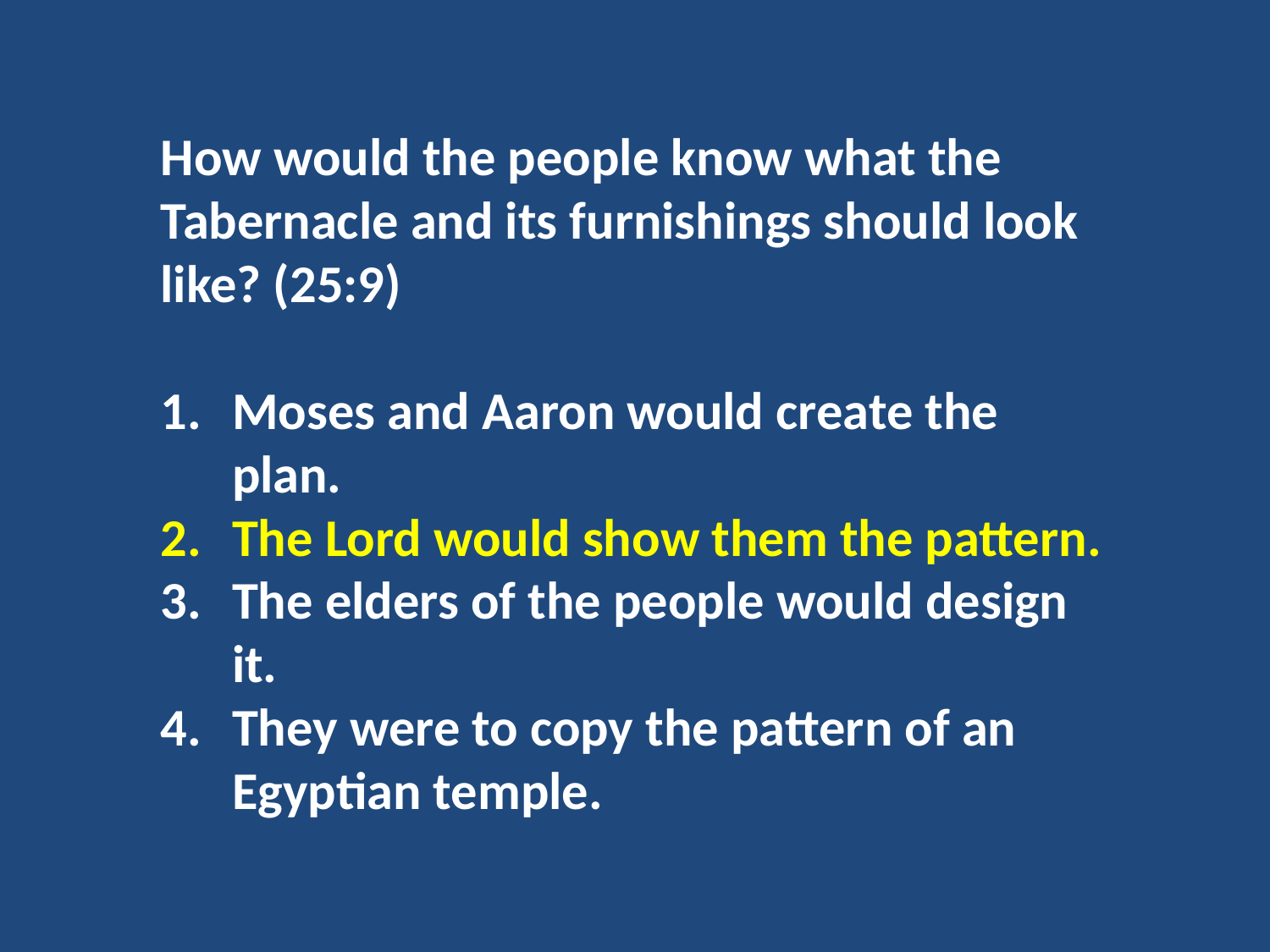

How would the people know what the Tabernacle and its furnishings should look like? (25:9)

Moses and Aaron would create the plan.
The Lord would show them the pattern.
The elders of the people would design it.
They were to copy the pattern of an Egyptian temple.